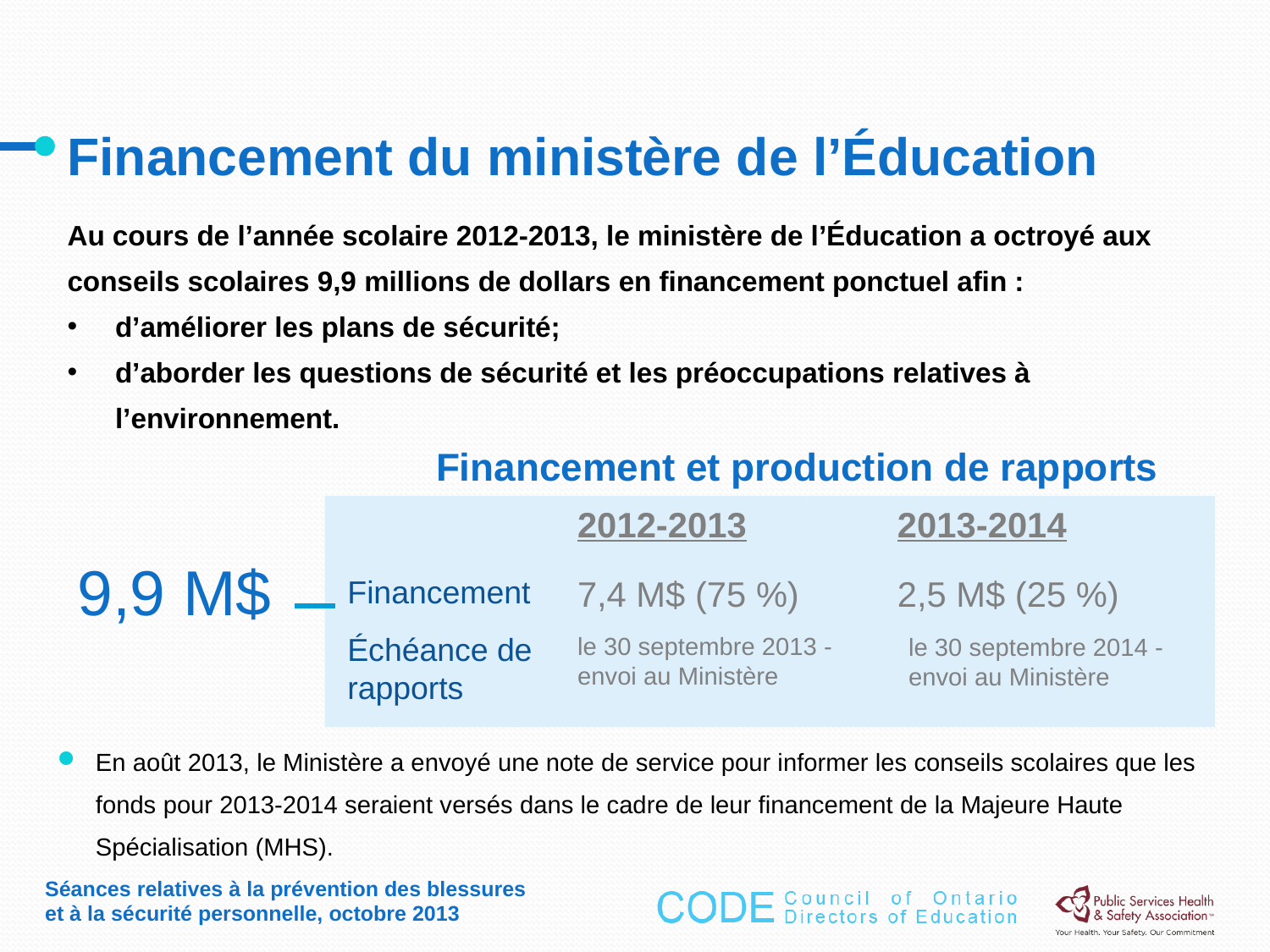

# Financement du ministère de l’Éducation

Au cours de l’année scolaire 2012-2013, le ministère de l’Éducation a octroyé aux conseils scolaires 9,9 millions de dollars en financement ponctuel afin :
d’améliorer les plans de sécurité;
d’aborder les questions de sécurité et les préoccupations relatives à l’environnement.

Financement et production de rapports

2012-2013
2013-2014
9,9 M$
Financement
7,4 M$ (75 %)
2,5 M$ (25 %)
Échéance de rapports
le 30 septembre 2013 - envoi au Ministère
le 30 septembre 2014 - envoi au Ministère
En août 2013, le Ministère a envoyé une note de service pour informer les conseils scolaires que les fonds pour 2013-2014 seraient versés dans le cadre de leur financement de la Majeure Haute Spécialisation (MHS).
Séances relatives à la prévention des blessures et à la sécurité personnelle, octobre 2013